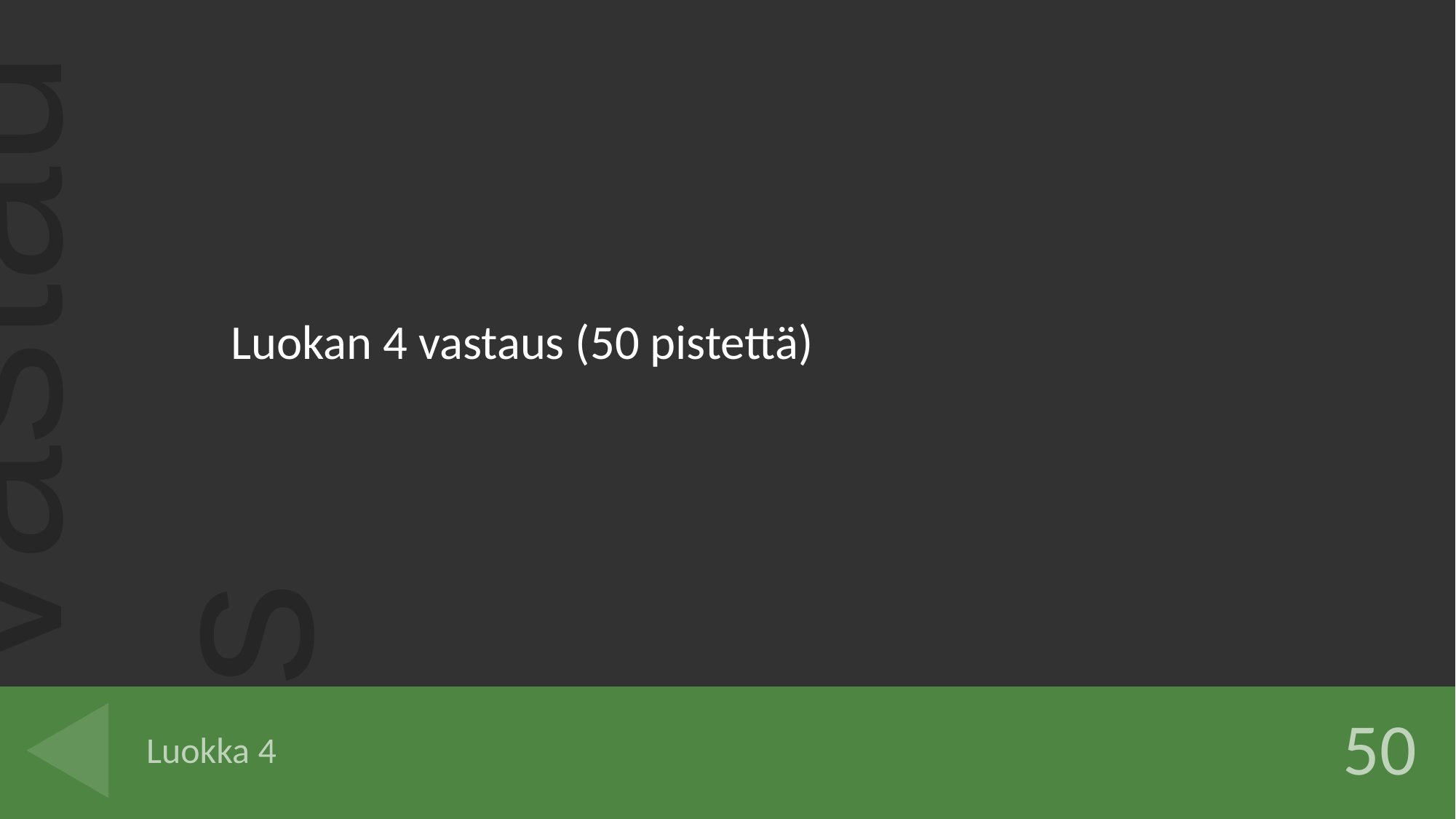

Luokan 4 vastaus (50 pistettä)
# Luokka 4
50